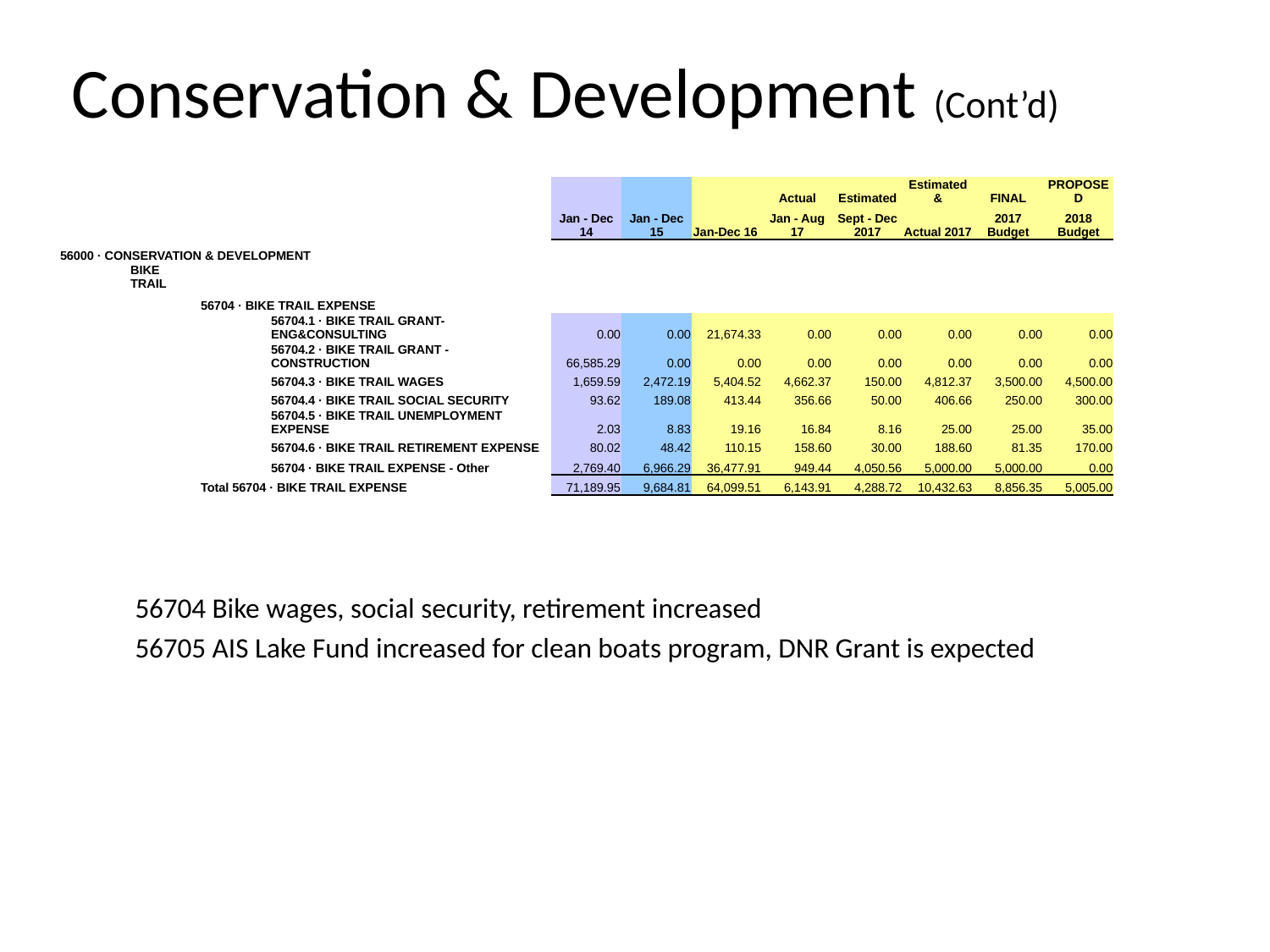

# Conservation & Development (Cont’d)
|  |  |  |  |  |  |  |  |  |  | Actual | Estimated | Estimated & | FINAL | PROPOSED |
| --- | --- | --- | --- | --- | --- | --- | --- | --- | --- | --- | --- | --- | --- | --- |
|  |  |  |  |  |  |  | Jan - Dec 14 | Jan - Dec 15 | Jan-Dec 16 | Jan - Aug 17 | Sept - Dec 2017 | Actual 2017 | 2017 Budget | 2018 Budget |
| 56000 · CONSERVATION & DEVELOPMENT |  |  |  |  |  |  |  |  |  |  |  |  |  |  |
|  | BIKE TRAIL |  |  |  |  |  |  |  |  |  |  |  |  |  |
|  |  | 56704 · BIKE TRAIL EXPENSE |  |  |  |  |  |  |  |  |  |  |  |  |
|  |  |  | 56704.1 · BIKE TRAIL GRANT-ENG&CONSULTING |  |  |  | 0.00 | 0.00 | 21,674.33 | 0.00 | 0.00 | 0.00 | 0.00 | 0.00 |
|  |  |  | 56704.2 · BIKE TRAIL GRANT - CONSTRUCTION |  |  |  | 66,585.29 | 0.00 | 0.00 | 0.00 | 0.00 | 0.00 | 0.00 | 0.00 |
|  |  |  | 56704.3 · BIKE TRAIL WAGES |  |  |  | 1,659.59 | 2,472.19 | 5,404.52 | 4,662.37 | 150.00 | 4,812.37 | 3,500.00 | 4,500.00 |
|  |  |  | 56704.4 · BIKE TRAIL SOCIAL SECURITY |  |  |  | 93.62 | 189.08 | 413.44 | 356.66 | 50.00 | 406.66 | 250.00 | 300.00 |
|  |  |  | 56704.5 · BIKE TRAIL UNEMPLOYMENT EXPENSE |  |  |  | 2.03 | 8.83 | 19.16 | 16.84 | 8.16 | 25.00 | 25.00 | 35.00 |
|  |  |  | 56704.6 · BIKE TRAIL RETIREMENT EXPENSE |  |  |  | 80.02 | 48.42 | 110.15 | 158.60 | 30.00 | 188.60 | 81.35 | 170.00 |
|  |  |  | 56704 · BIKE TRAIL EXPENSE - Other |  |  |  | 2,769.40 | 6,966.29 | 36,477.91 | 949.44 | 4,050.56 | 5,000.00 | 5,000.00 | 0.00 |
|  |  | Total 56704 · BIKE TRAIL EXPENSE |  |  |  |  | 71,189.95 | 9,684.81 | 64,099.51 | 6,143.91 | 4,288.72 | 10,432.63 | 8,856.35 | 5,005.00 |

56704 Bike wages, social security, retirement increased
56705 AIS Lake Fund increased for clean boats program, DNR Grant is expected